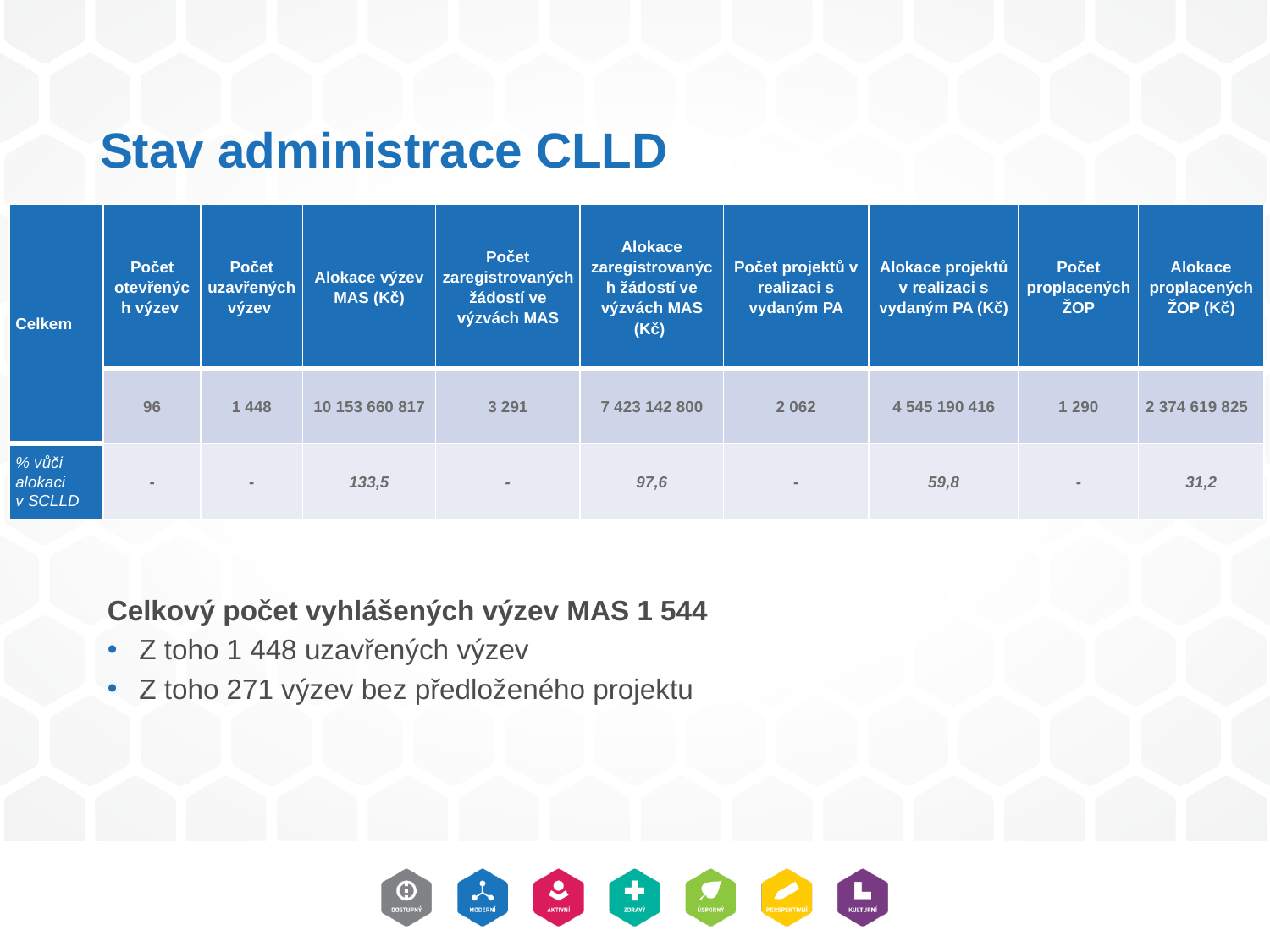

# Stav administrace CLLD
| Celkem | Počet otevřených výzev | Počet uzavřených výzev | Alokace výzev MAS (Kč) | Počet zaregistrovaných žádostí ve výzvách MAS | Alokace zaregistrovaných žádostí ve výzvách MAS (Kč) | Počet projektů v realizaci s vydaným PA | Alokace projektů v realizaci s vydaným PA (Kč) | Počet proplacených ŽOP | Alokace proplacených ŽOP (Kč) |
| --- | --- | --- | --- | --- | --- | --- | --- | --- | --- |
|  | 96 | 1 448 | 10 153 660 817 | 3 291 | 7 423 142 800 | 2 062 | 4 545 190 416 | 1 290 | 2 374 619 825 |
| % vůči alokaci v SCLLD | - | - | 133,5 | - | 97,6 | - | 59,8 | - | 31,2 |
Celkový počet vyhlášených výzev MAS 1 544
Z toho 1 448 uzavřených výzev
Z toho 271 výzev bez předloženého projektu